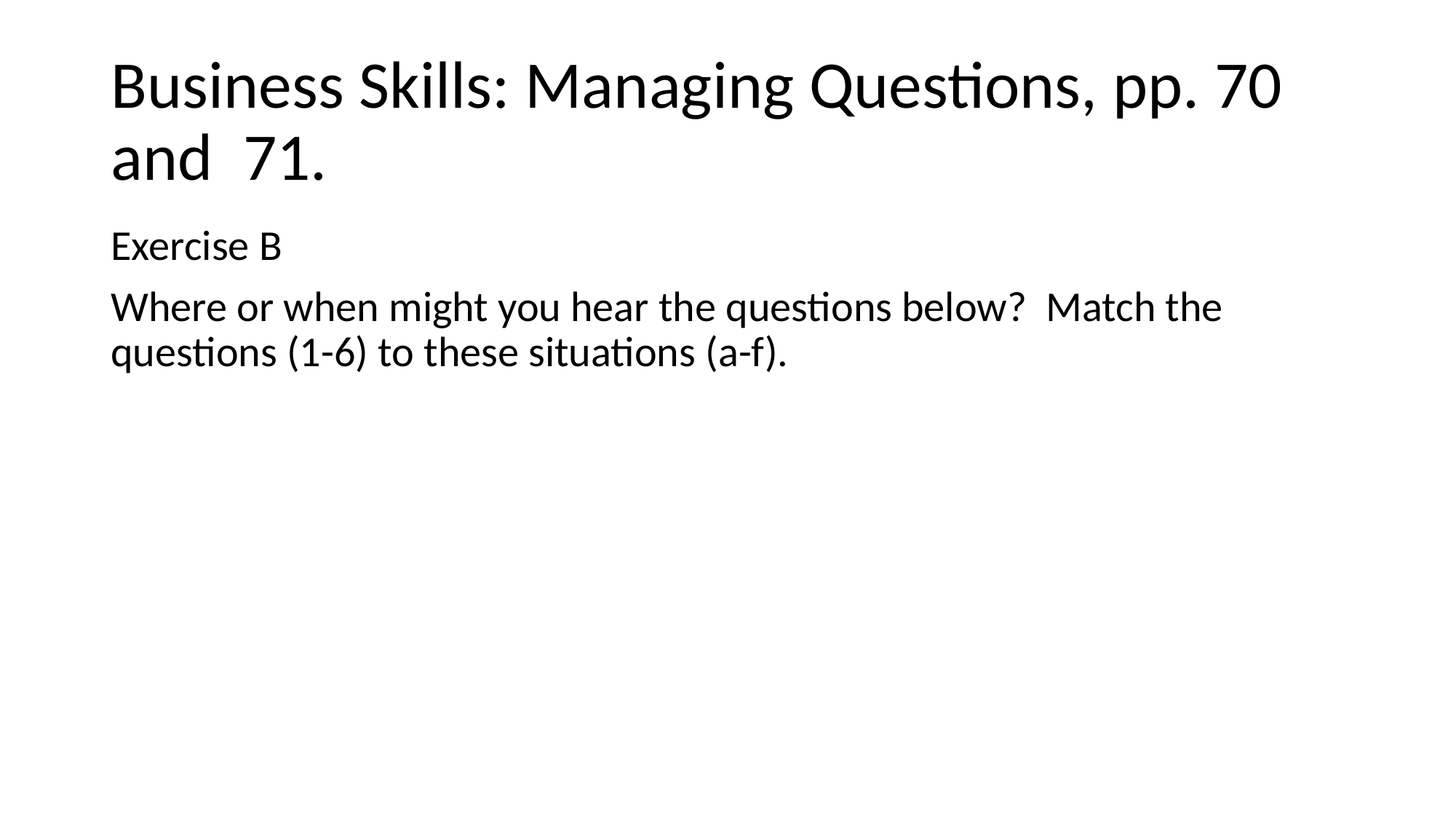

# Business Skills: Managing Questions, pp. 70 and  71.
Exercise B
Where or when might you hear the questions below?  Match the questions (1-6) to these situations (a-f).